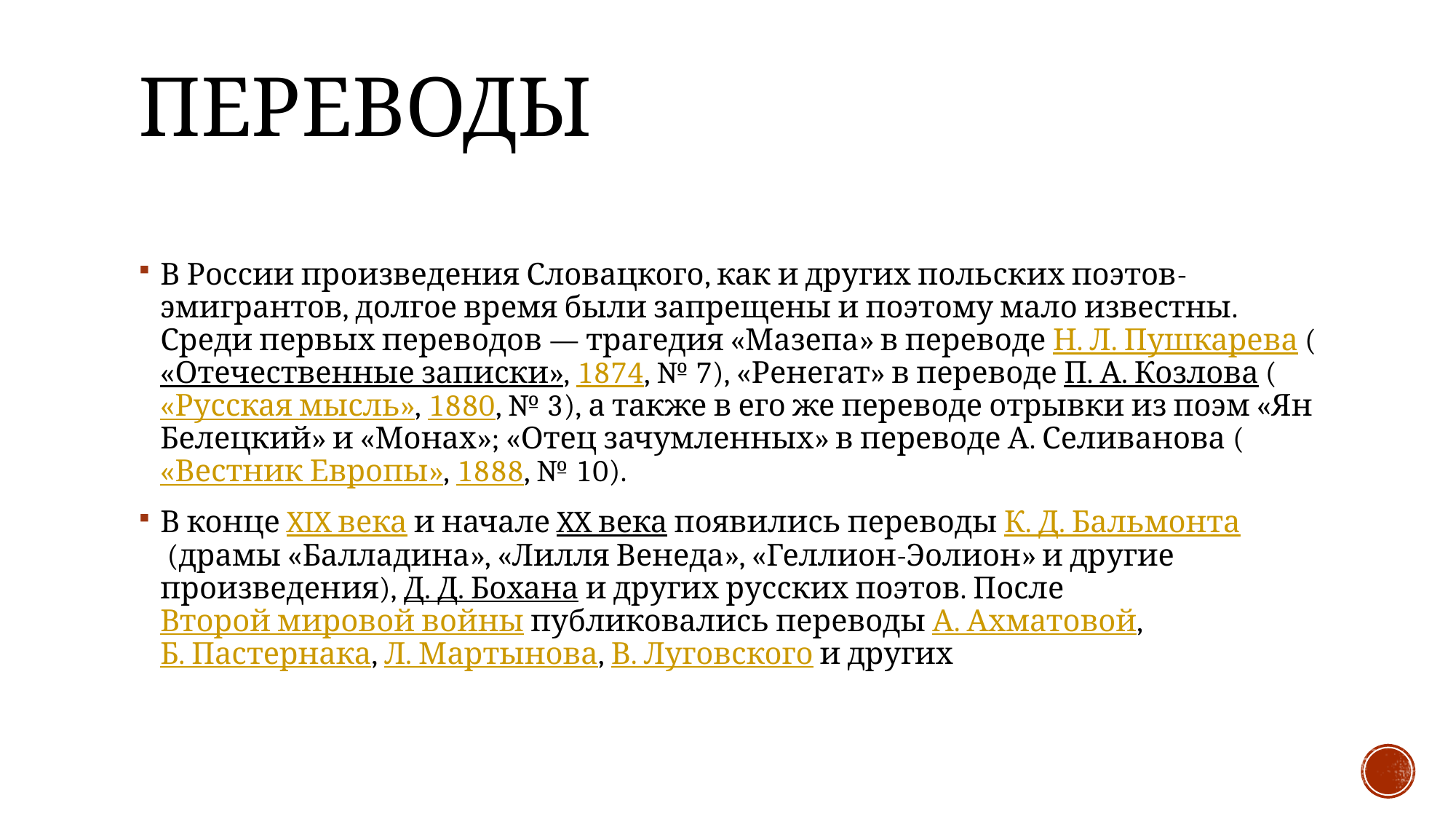

# Переводы

В России произведения Словацкого, как и других польских поэтов-эмигрантов, долгое время были запрещены и поэтому мало известны. Среди первых переводов — трагедия «Мазепа» в переводе Н. Л. Пушкарева («Отечественные записки», 1874, № 7), «Ренегат» в переводе П. А. Козлова («Русская мысль», 1880, № 3), а также в его же переводе отрывки из поэм «Ян Белецкий» и «Монах»; «Отец зачумленных» в переводе А. Селиванова («Вестник Европы», 1888, № 10).
В конце XIX века и начале XX века появились переводы К. Д. Бальмонта (драмы «Балладина», «Лилля Венеда», «Геллион-Эолион» и другие произведения), Д. Д. Бохана и других русских поэтов. После Второй мировой войны публиковались переводы А. Ахматовой, Б. Пастернака, Л. Мартынова, В. Луговского и других